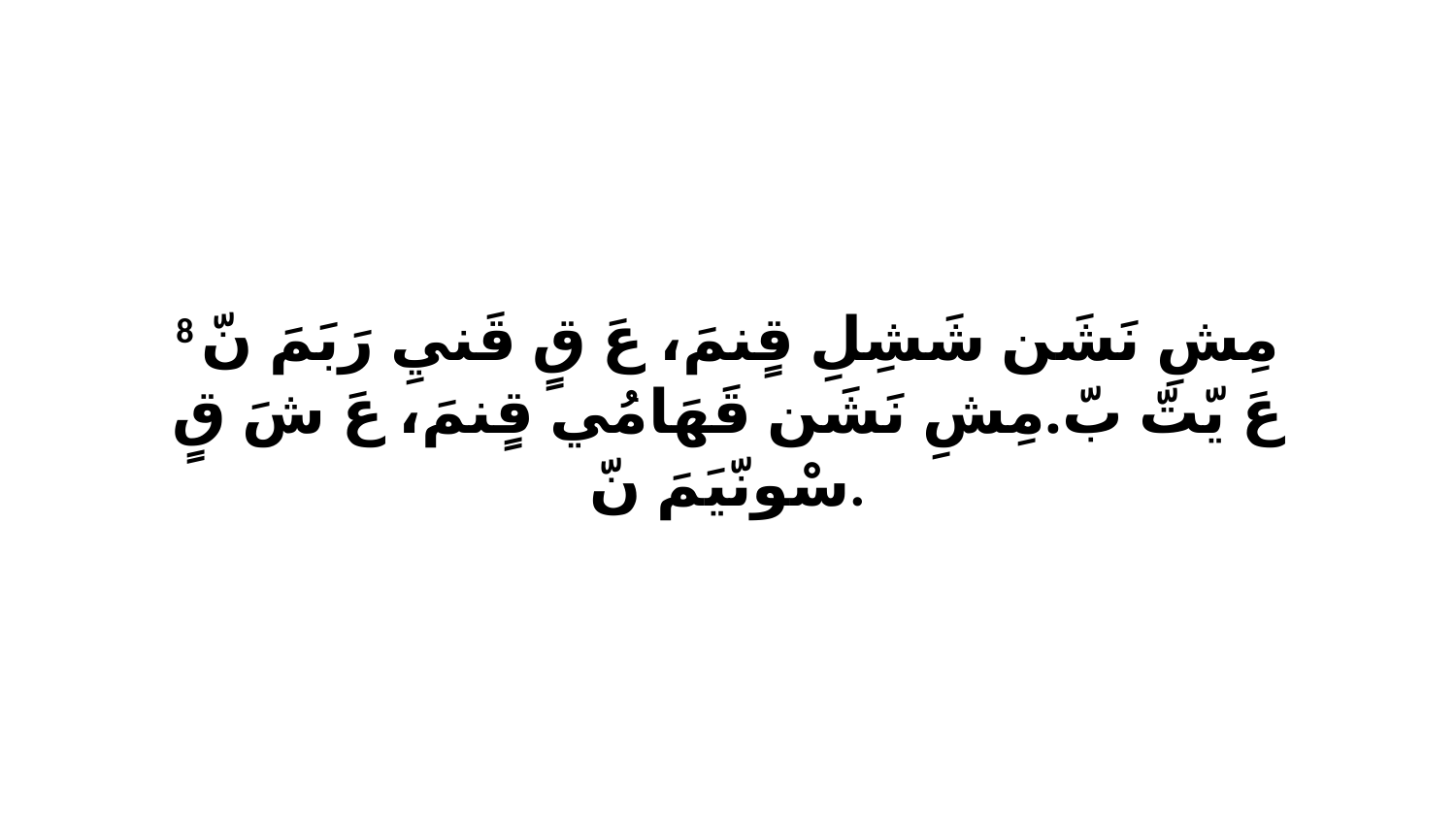

8 مِشِ نَشَن شَشِلِ قٍنمَ، عَ قٍ قَنيِ رَبَمَ نّ عَ يّتّ بّ.مِشِ نَشَن قَهَامُي قٍنمَ، عَ شَ قٍ سْونّيَمَ نّ.